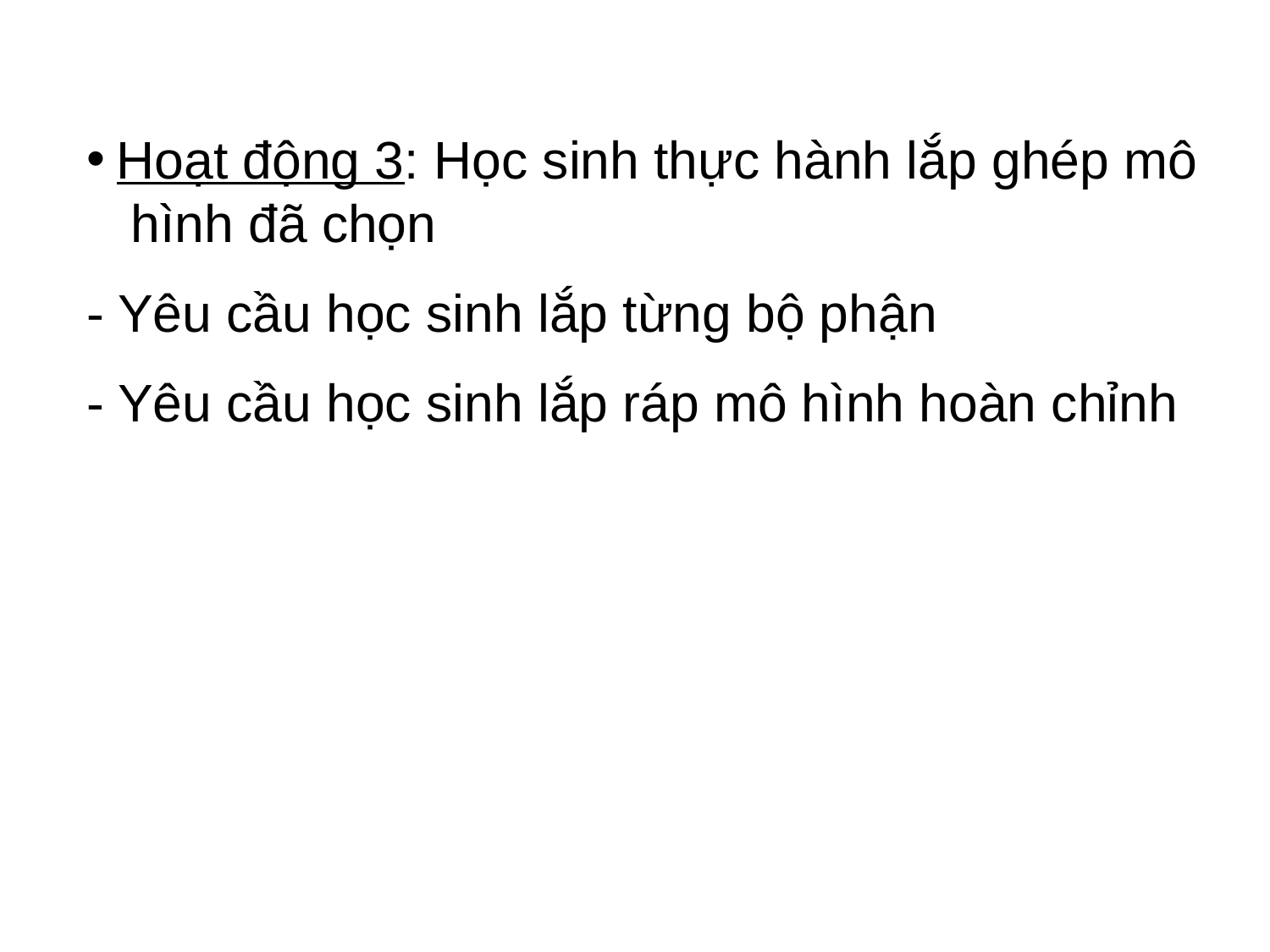

Hoạt động 3: Học sinh thực hành lắp ghép mô  hình đã chọn
- Yêu cầu học sinh lắp từng bộ phận
- Yêu cầu học sinh lắp ráp mô hình hoàn chỉnh